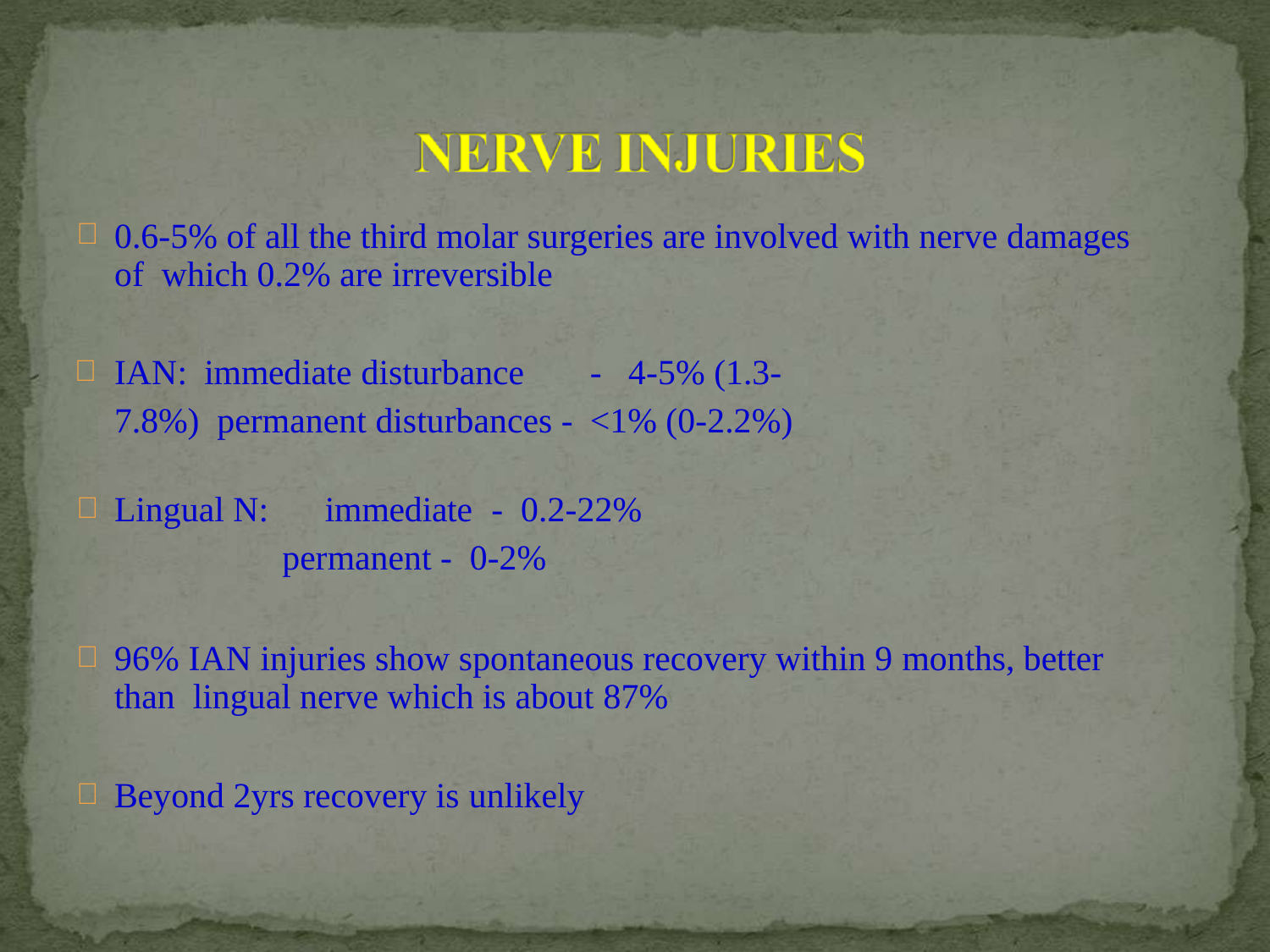

0.6-5% of all the third molar surgeries are involved with nerve damages of  which 0.2% are irreversible

IAN: immediate disturbance	-		4-5% (1.3-7.8%)  permanent disturbances -	<1% (0-2.2%)

Lingual N:	immediate	-	0.2-22%
permanent - 0-2%

96% IAN injuries show spontaneous recovery within 9 months, better than  lingual nerve which is about 87%

Beyond 2yrs recovery is unlikely